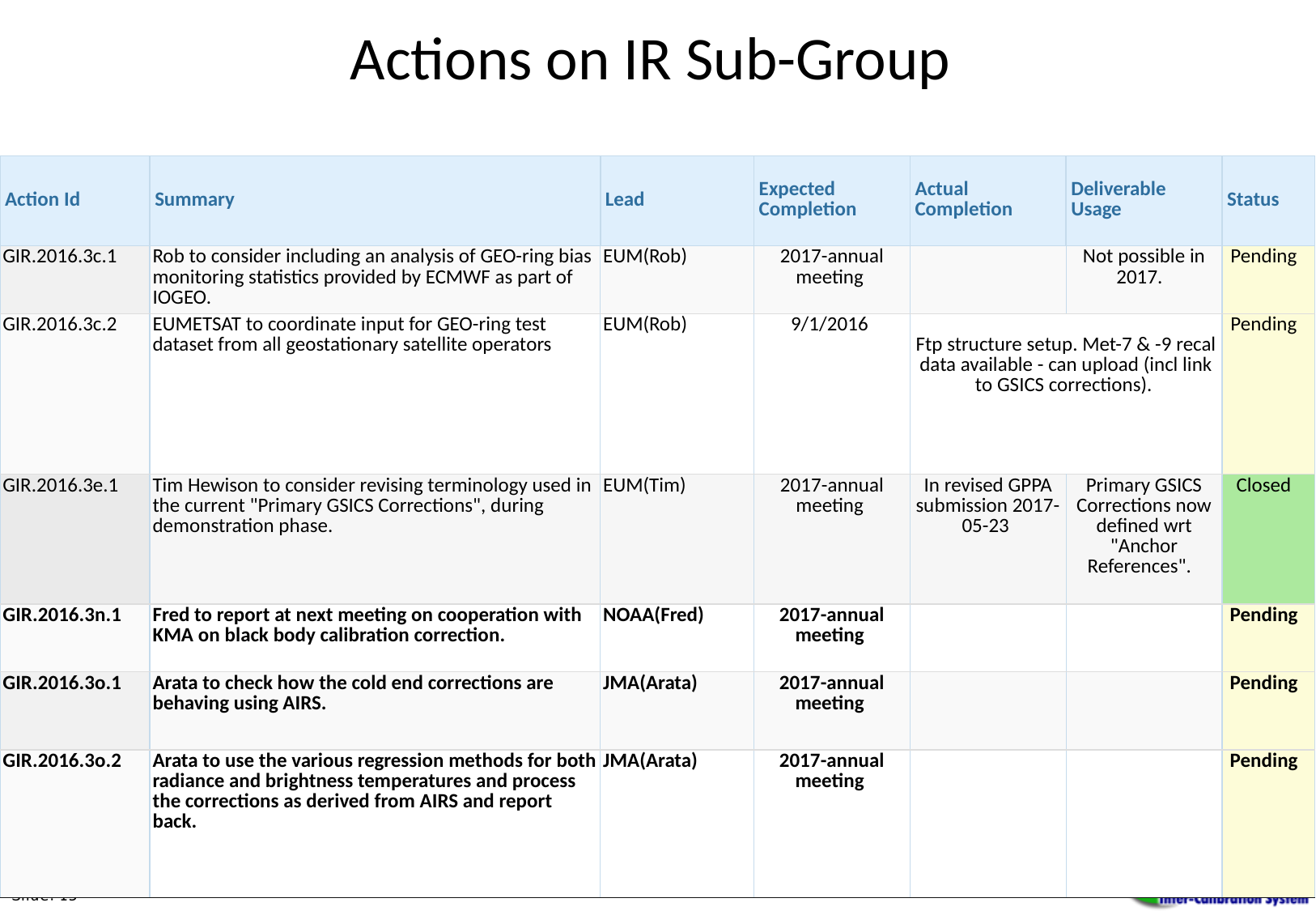

Show  entries
Search:
# Actions on IR Sub-Group
| Action Id | Summary | Lead | Expected Completion | Actual Completion | Deliverable Usage | Status |
| --- | --- | --- | --- | --- | --- | --- |
| GIR.2016.3c.1 | Rob to consider including an analysis of GEO-ring bias monitoring statistics provided by ECMWF as part of IOGEO. | EUM(Rob) | 2017-annual meeting |  | Not possible in 2017. | Pending |
| GIR.2016.3c.2 | EUMETSAT to coordinate input for GEO-ring test dataset from all geostationary satellite operators | EUM(Rob) | 9/1/2016 | Ftp structure setup. Met-7 & -9 recal data available - can upload (incl link to GSICS corrections). |  | Pending |
| GIR.2016.3e.1 | Tim Hewison to consider revising terminology used in the current "Primary GSICS Corrections", during demonstration phase. | EUM(Tim) | 2017-annual meeting | In revised GPPA submission 2017-05-23 | Primary GSICS Corrections now defined wrt "Anchor References". | Closed |
| GIR.2016.3n.1 | Fred to report at next meeting on cooperation with KMA on black body calibration correction. | NOAA(Fred) | 2017-annual meeting |  |  | Pending |
| GIR.2016.3o.1 | Arata to check how the cold end corrections are behaving using AIRS. | JMA(Arata) | 2017-annual meeting |  |  | Pending |
| GIR.2016.3o.2 | Arata to use the various regression methods for both radiance and brightness temperatures and process the corrections as derived from AIRS and report back. | JMA(Arata) | 2017-annual meeting |  |  | Pending |